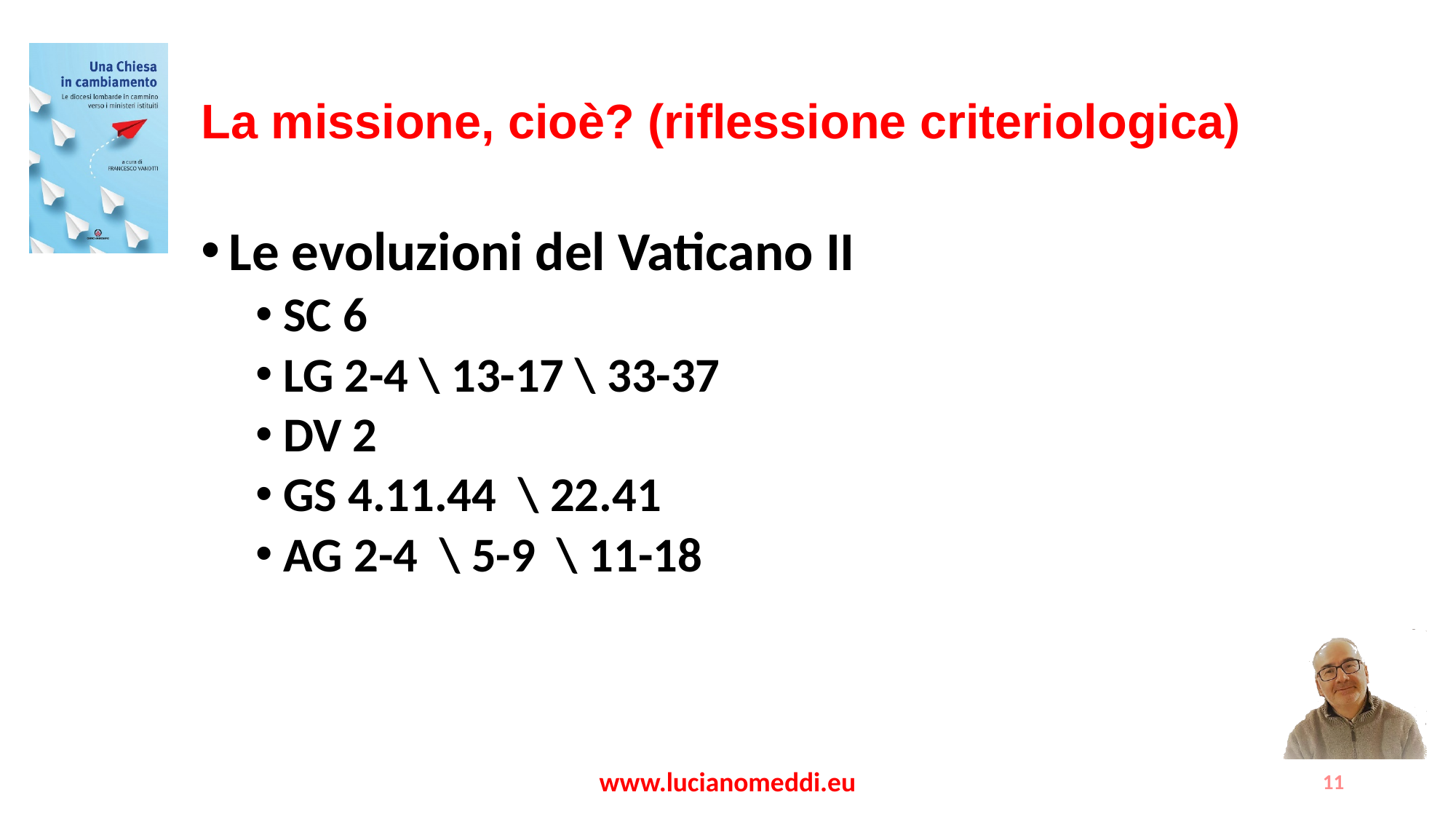

# La missione, cioè? (riflessione criteriologica)
Le evoluzioni del Vaticano II
SC 6
LG 2-4 \ 13-17 \ 33-37
DV 2
GS 4.11.44  \ 22.41
AG 2-4  \ 5-9  \ 11-18
www.lucianomeddi.eu
11